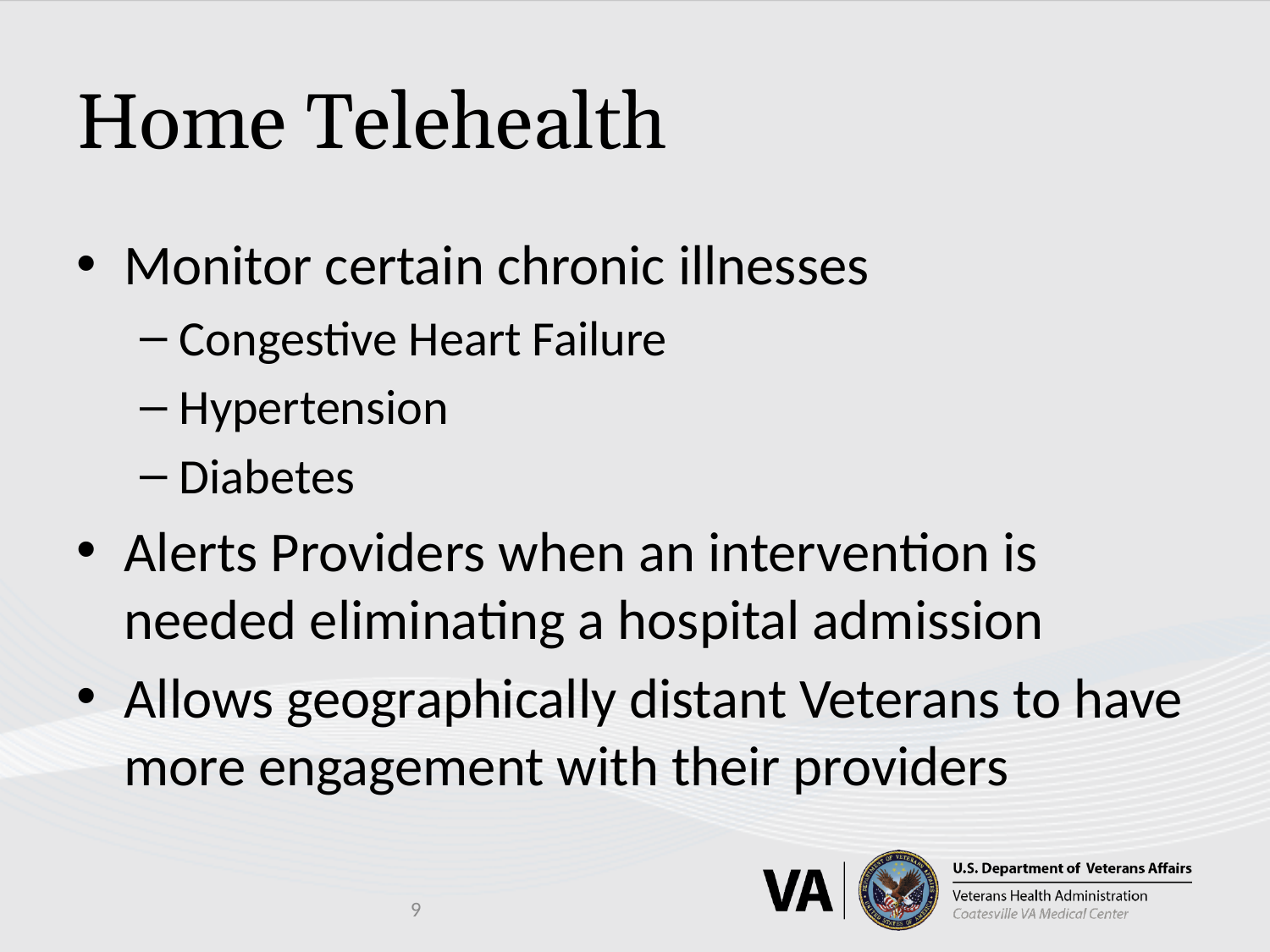

# Home Telehealth
Monitor certain chronic illnesses
Congestive Heart Failure
Hypertension
Diabetes
Alerts Providers when an intervention is needed eliminating a hospital admission
Allows geographically distant Veterans to have more engagement with their providers

9